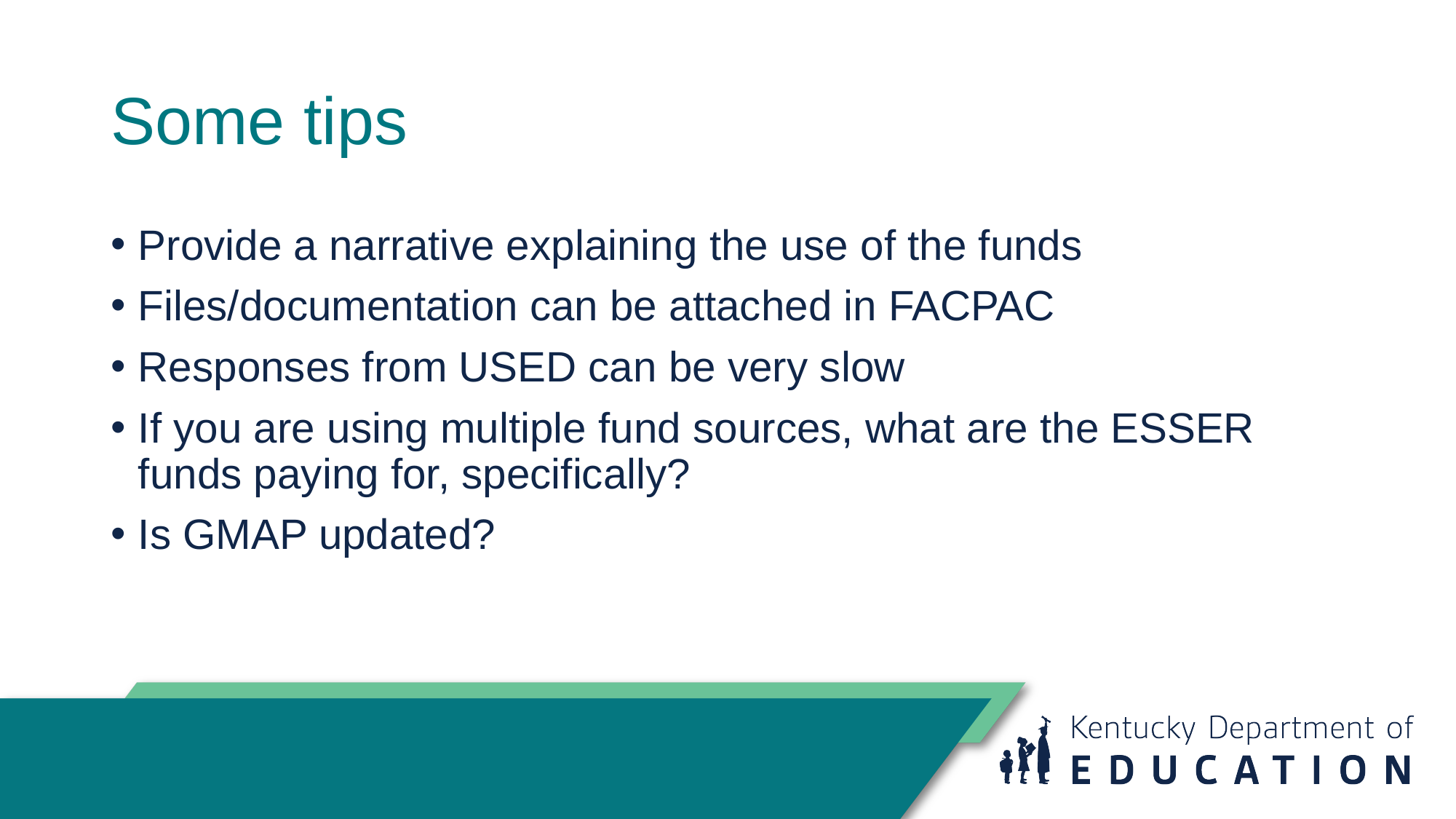

# Some tips
Provide a narrative explaining the use of the funds
Files/documentation can be attached in FACPAC
Responses from USED can be very slow
If you are using multiple fund sources, what are the ESSER funds paying for, specifically?
Is GMAP updated?